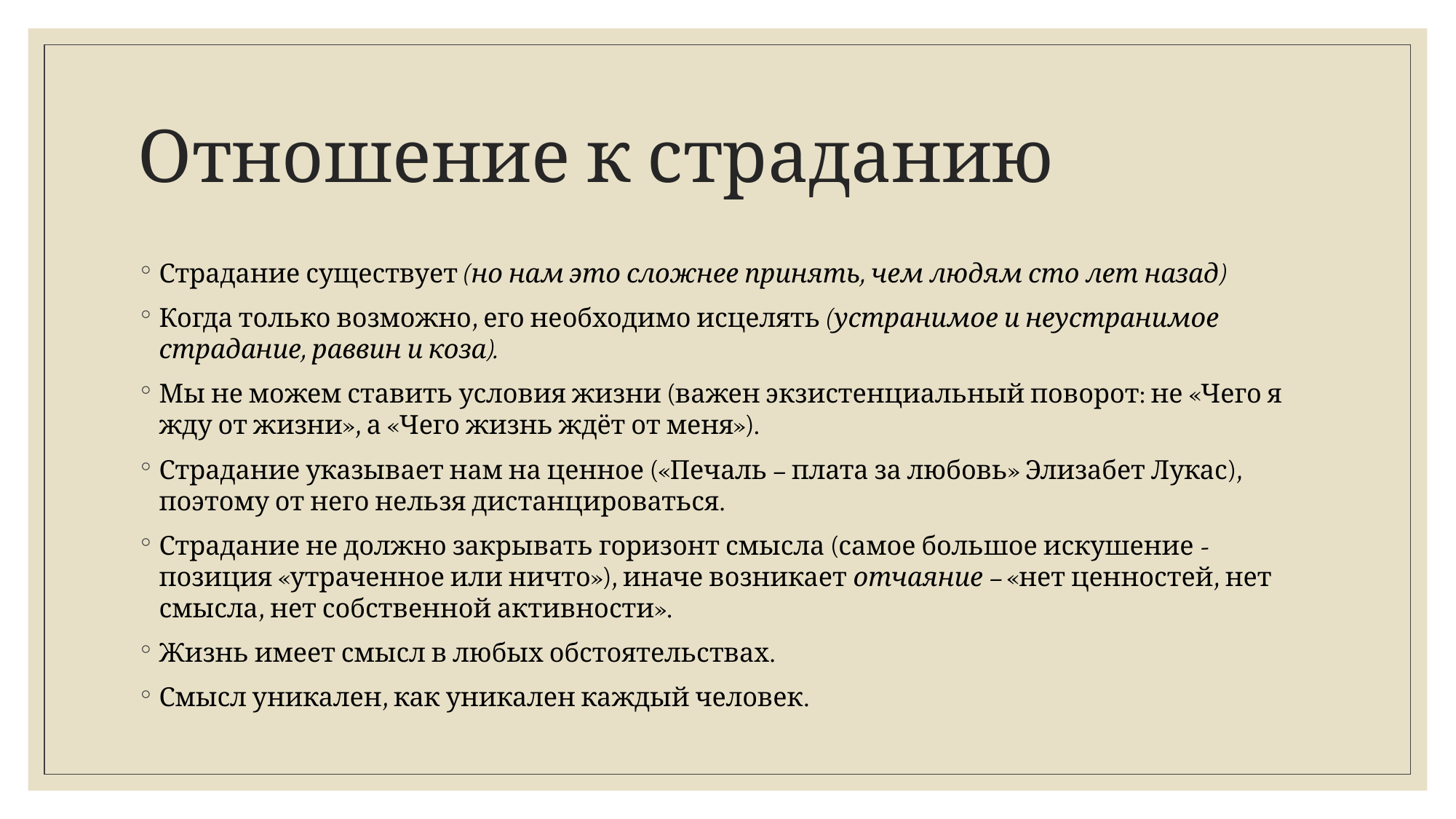

# Отношение к страданию
Страдание существует (но нам это сложнее принять, чем людям сто лет назад)
Когда только возможно, его необходимо исцелять (устранимое и неустранимое страдание, раввин и коза).
Мы не можем ставить условия жизни (важен экзистенциальный поворот: не «Чего я жду от жизни», а «Чего жизнь ждёт от меня»).
Страдание указывает нам на ценное («Печаль – плата за любовь» Элизабет Лукас), поэтому от него нельзя дистанцироваться.
Страдание не должно закрывать горизонт смысла (самое большое искушение - позиция «утраченное или ничто»), иначе возникает отчаяние – «нет ценностей, нет смысла, нет собственной активности».
Жизнь имеет смысл в любых обстоятельствах.
Смысл уникален, как уникален каждый человек.